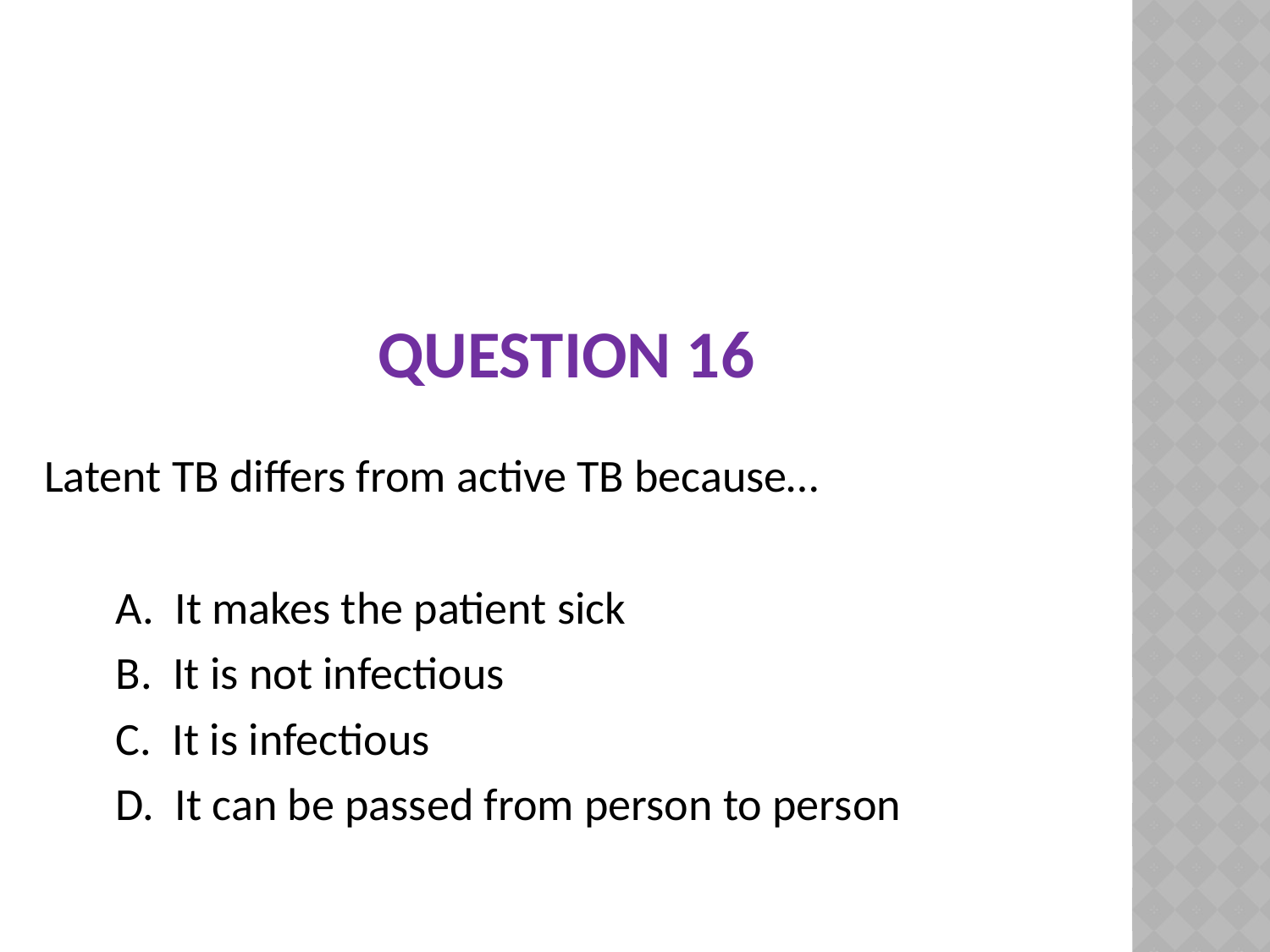

# Question 16

Latent TB differs from active TB because…

	A.  It makes the patient sick
	B.  It is not infectious
	C.  It is infectious
	D.  It can be passed from person to person